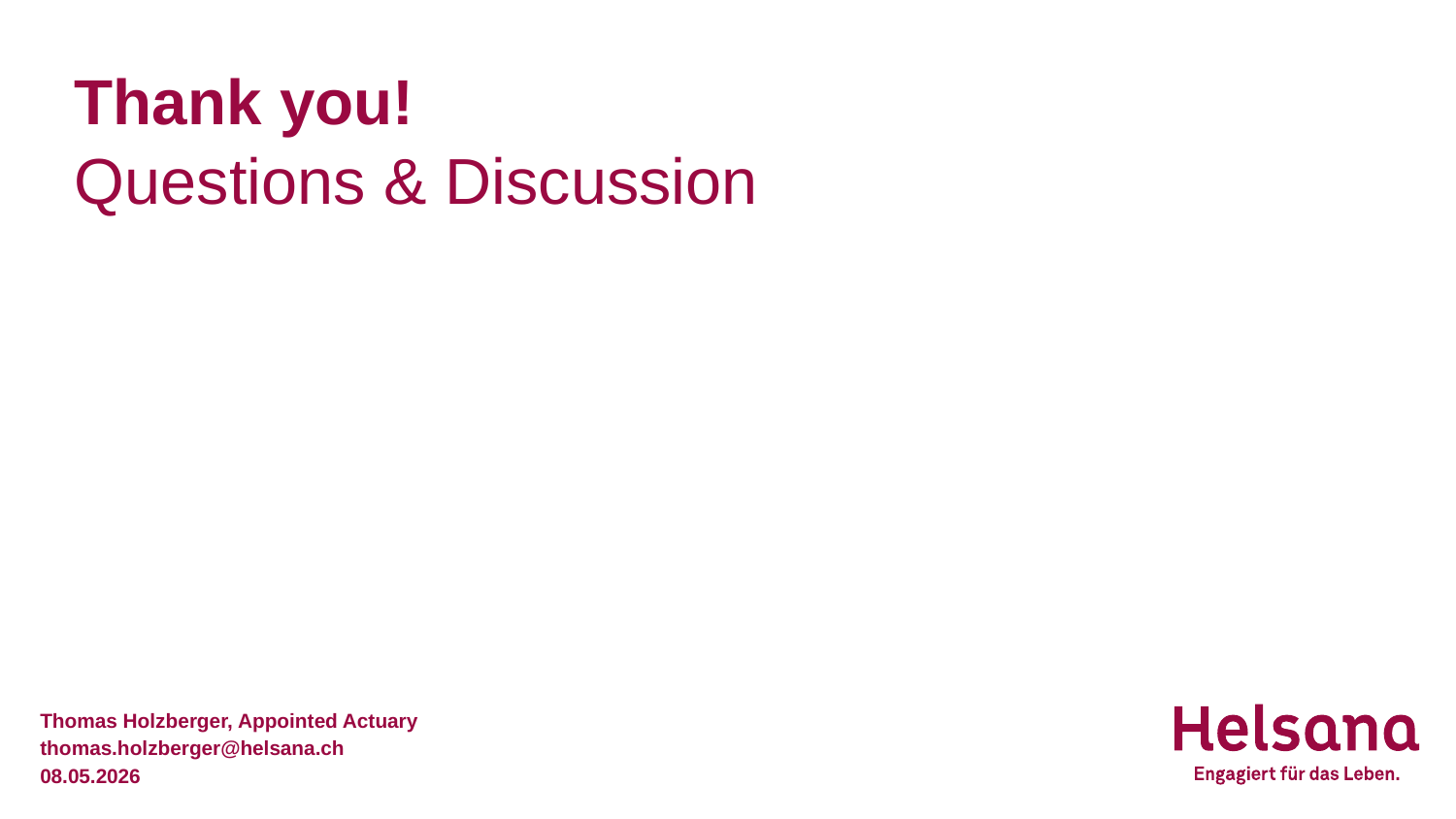

# Thank you!
Questions & Discussion

Thomas Holzberger, Appointed Actuary
thomas.holzberger@helsana.ch
08.05.2026